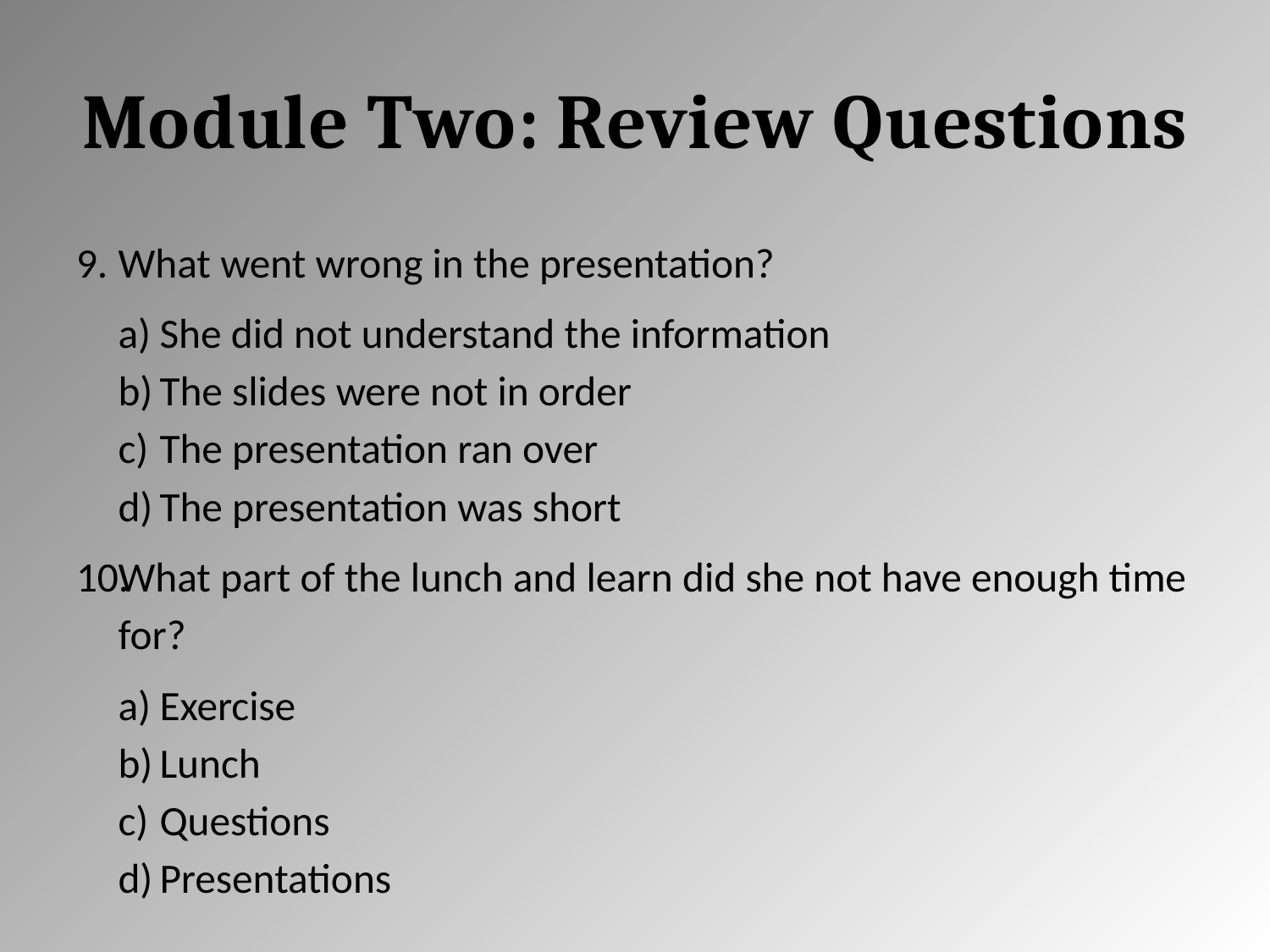

# Module Two: Review Questions
What went wrong in the presentation?
She did not understand the information
The slides were not in order
The presentation ran over
The presentation was short
What part of the lunch and learn did she not have enough time for?
Exercise
Lunch
Questions
Presentations